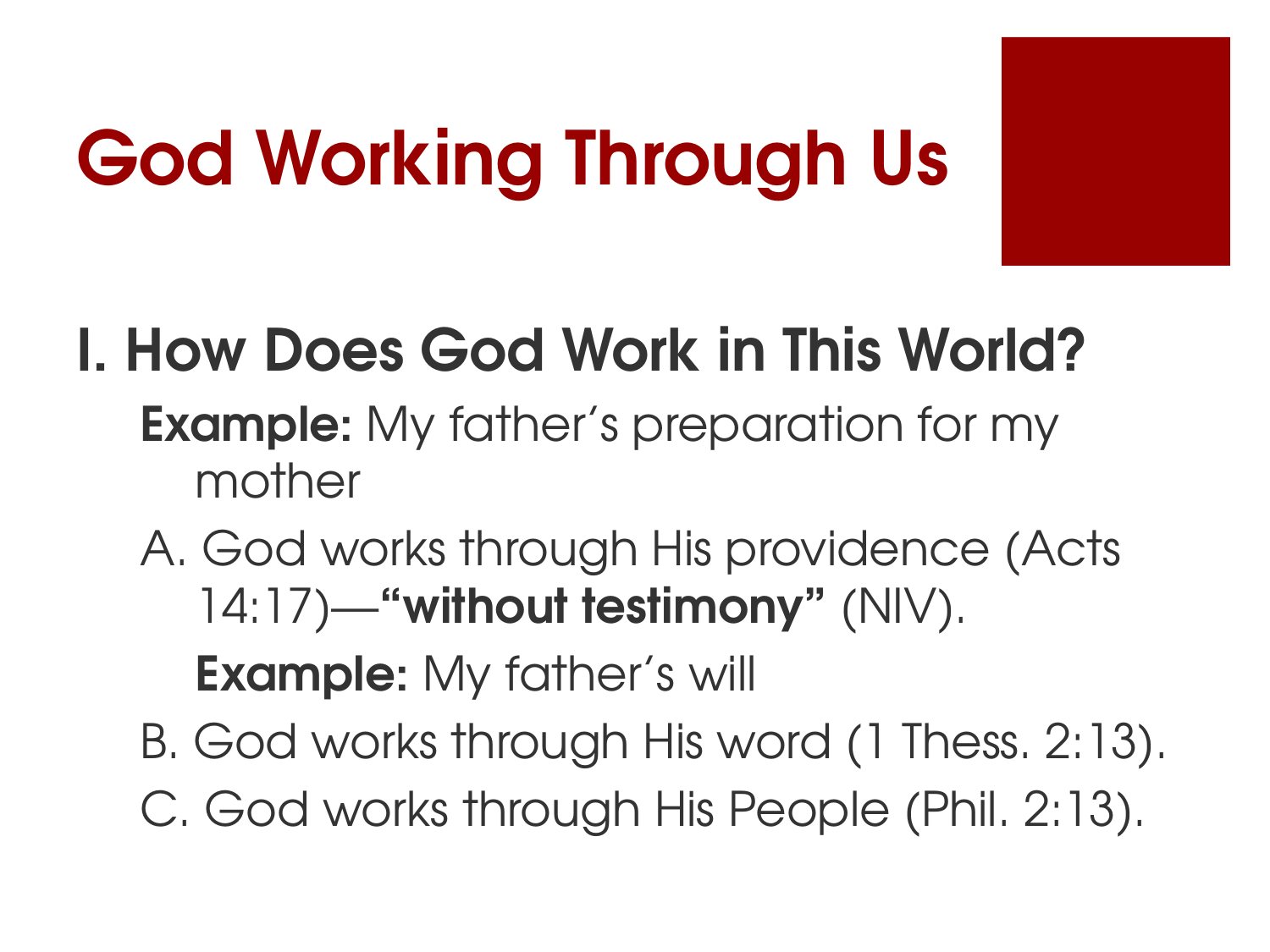

# God Working Through Us
I. How Does God Work in This World?
Example: My father’s preparation for my mother
A. God works through His providence (Acts 14:17)—“without testimony” (NIV).
Example: My father’s will
B. God works through His word (1 Thess. 2:13).
C. God works through His People (Phil. 2:13).